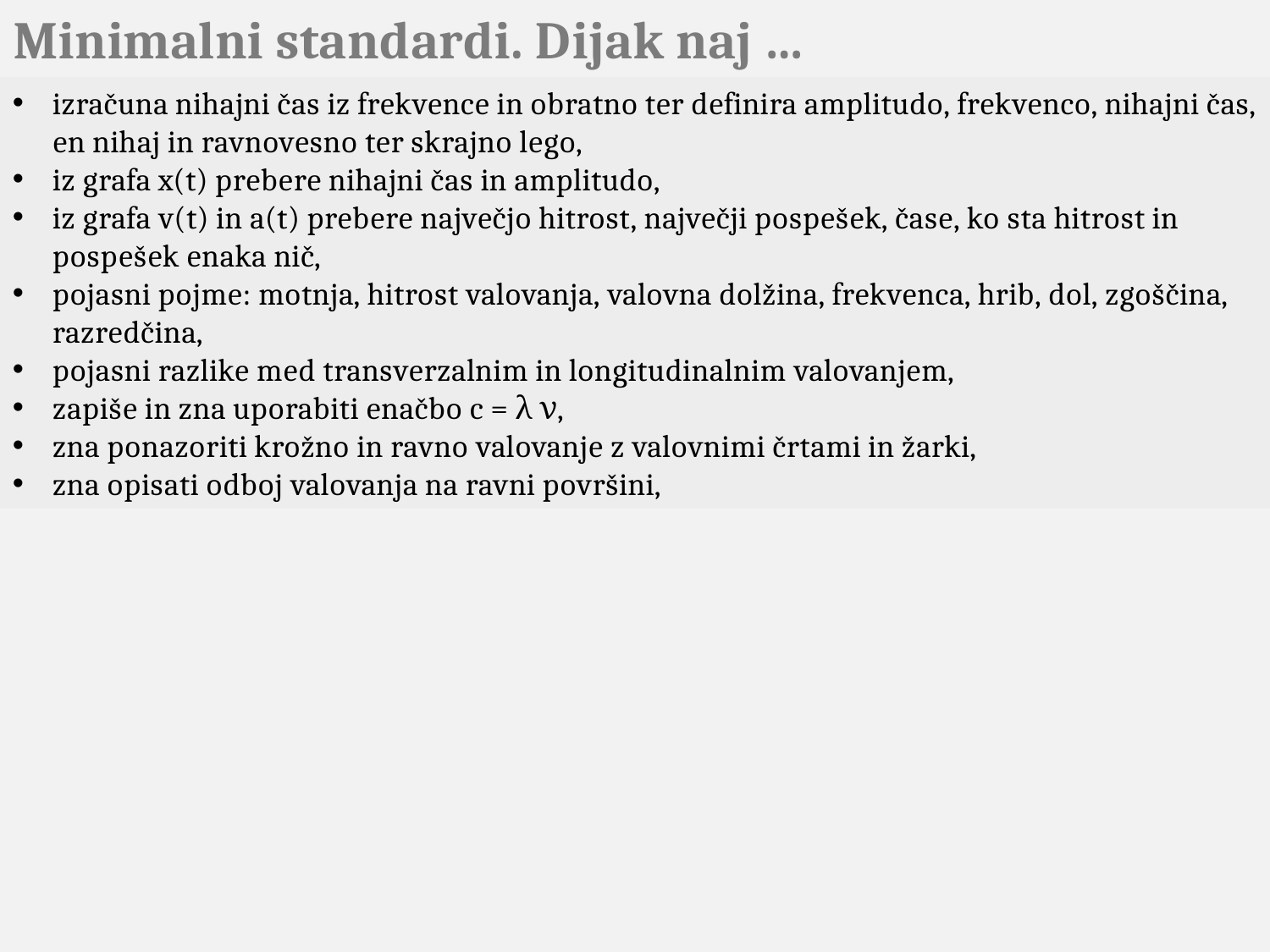

Minimalni standardi. Dijak naj …
izračuna nihajni čas iz frekvence in obratno ter definira amplitudo, frekvenco, nihajni čas, en nihaj in ravnovesno ter skrajno lego,
iz grafa x(t) prebere nihajni čas in amplitudo,
iz grafa v(t) in a(t) prebere največjo hitrost, največji pospešek, čase, ko sta hitrost in pospešek enaka nič,
pojasni pojme: motnja, hitrost valovanja, valovna dolžina, frekvenca, hrib, dol, zgoščina, razredčina,
pojasni razlike med transverzalnim in longitudinalnim valovanjem,
zapiše in zna uporabiti enačbo c = λ ν,
zna ponazoriti krožno in ravno valovanje z valovnimi črtami in žarki,
zna opisati odboj valovanja na ravni površini,